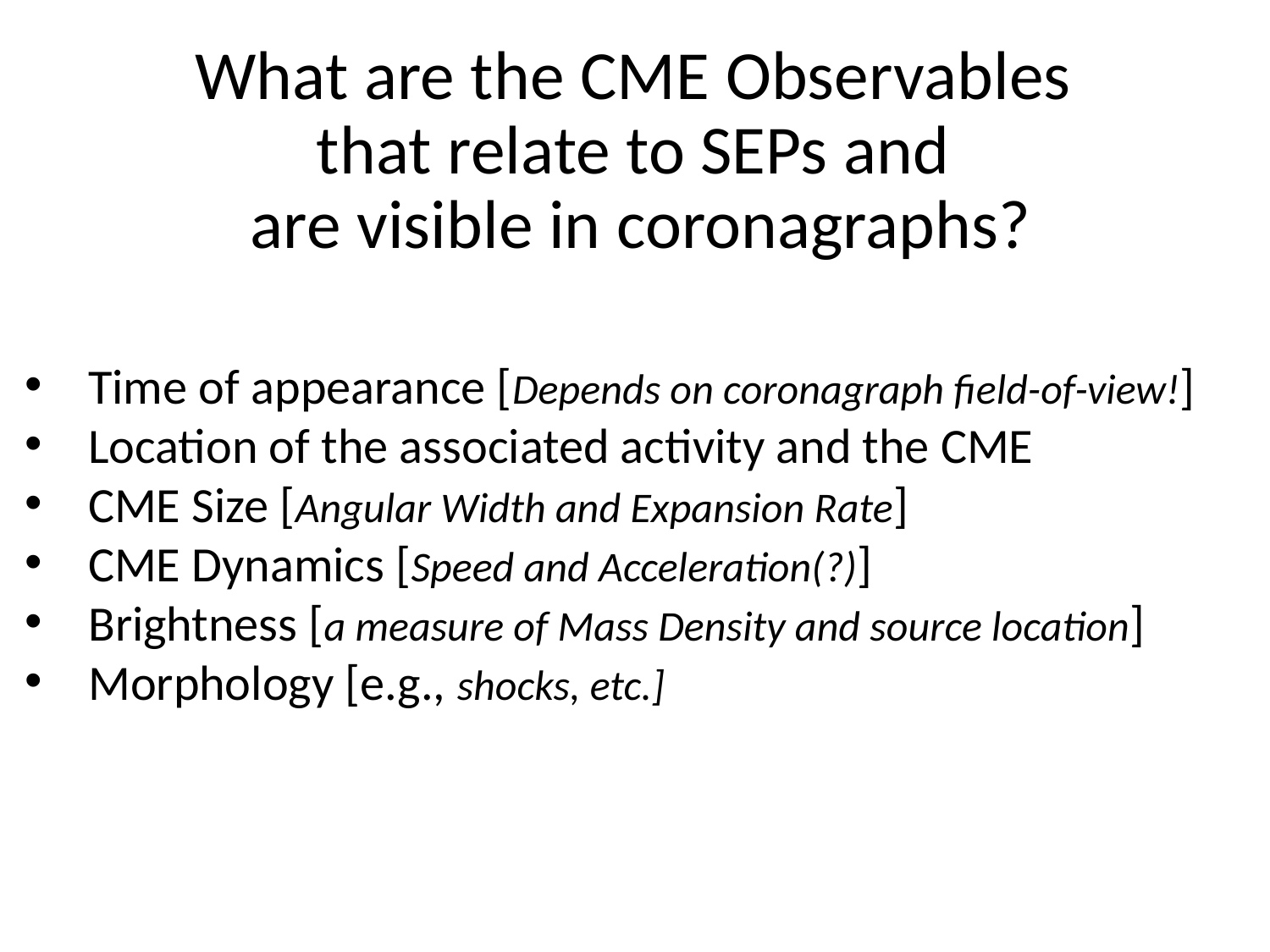

What are the CME Observables
that relate to SEPs and
are visible in coronagraphs?
Time of appearance [Depends on coronagraph field-of-view!]
Location of the associated activity and the CME
CME Size [Angular Width and Expansion Rate]
CME Dynamics [Speed and Acceleration(?)]
Brightness [a measure of Mass Density and source location]
Morphology [e.g., shocks, etc.]